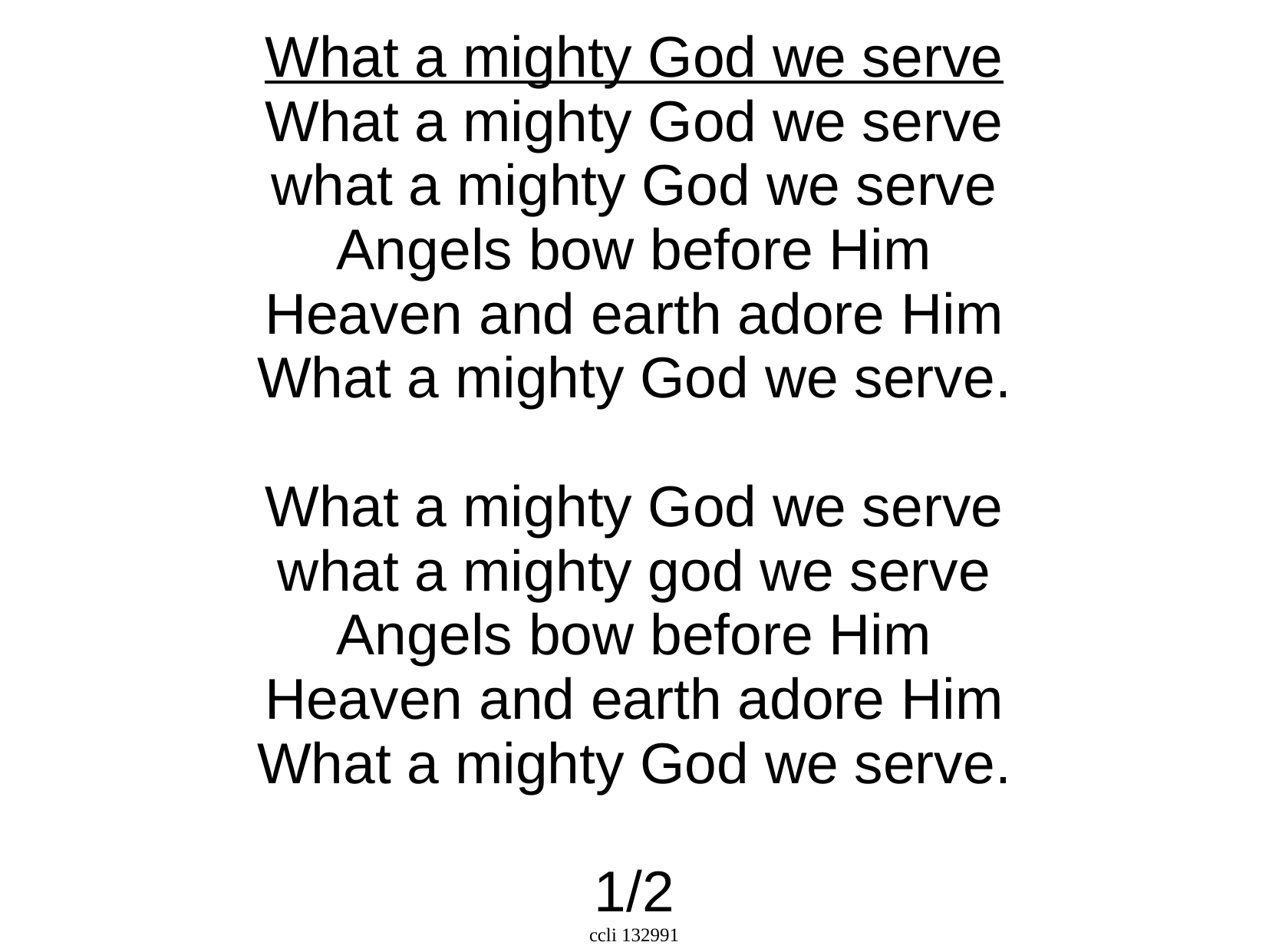

What a mighty God we serve
What a mighty God we serve
what a mighty God we serve
Angels bow before Him
Heaven and earth adore Him
What a mighty God we serve.

What a mighty God we serve
what a mighty god we serve
Angels bow before Him
Heaven and earth adore Him
What a mighty God we serve.

1/2
ccli 132991